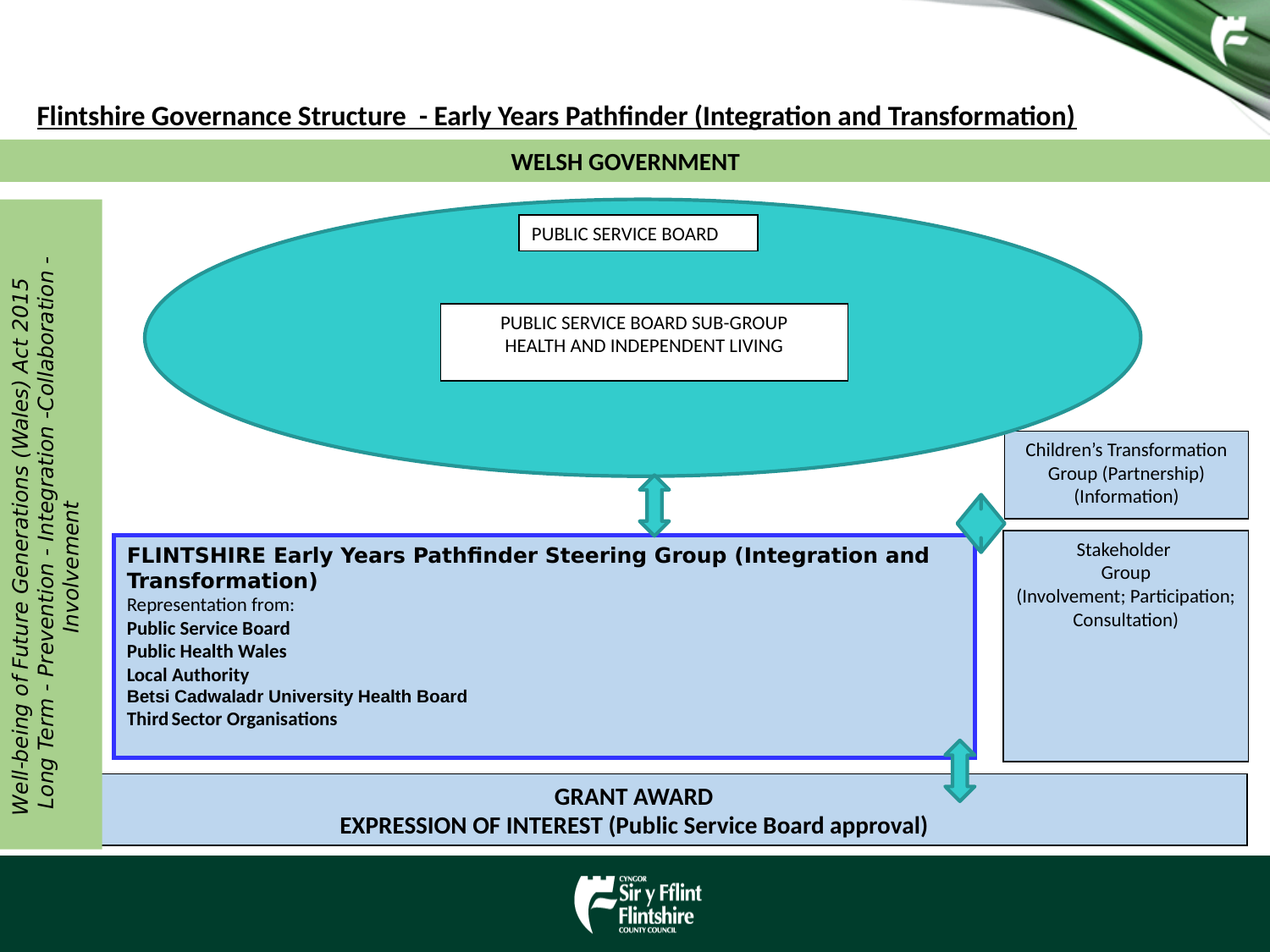

Flintshire Governance Structure  - Early Years Pathfinder (Integration and Transformation)

WELSH GOVERNMENT

    Well-being of Future Generations (Wales) Act 2015
     Long Term - Prevention - Integration -Collaboration -
                               Involvement

PUBLIC SERVICE BOARD

PUBLIC SERVICE BOARD SUB-GROUP
HEALTH AND INDEPENDENT LIVING

Children’s Transformation Group (Partnership)
(Information)

Stakeholder
Group
(Involvement; Participation;
Consultation)

FLINTSHIRE Early Years Pathfinder Steering Group (Integration and Transformation)
Representation from:
Public Service Board
Public Health Wales
Local Authority
Betsi Cadwaladr University Health Board
Third Sector Organisations

GRANT AWARD
EXPRESSION OF INTEREST (Public Service Board approval)